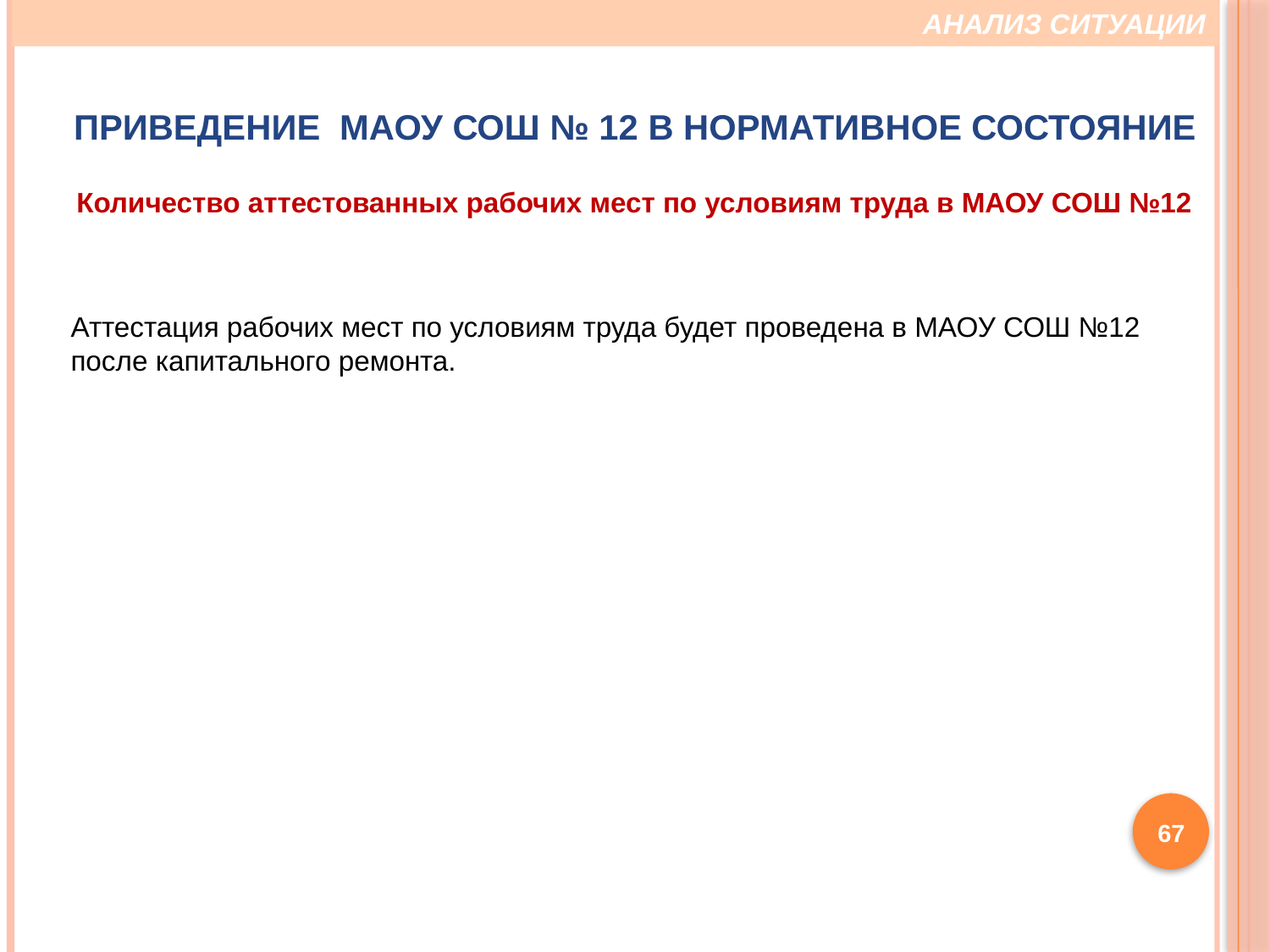

АНАЛИЗ СИТУАЦИИ
Приведение  МАОУ СОШ № 12 в нормативное состояние
Количество аттестованных рабочих мест по условиям труда в МАОУ СОШ №12
Аттестация рабочих мест по условиям труда будет проведена в МАОУ СОШ №12 после капитального ремонта.

67